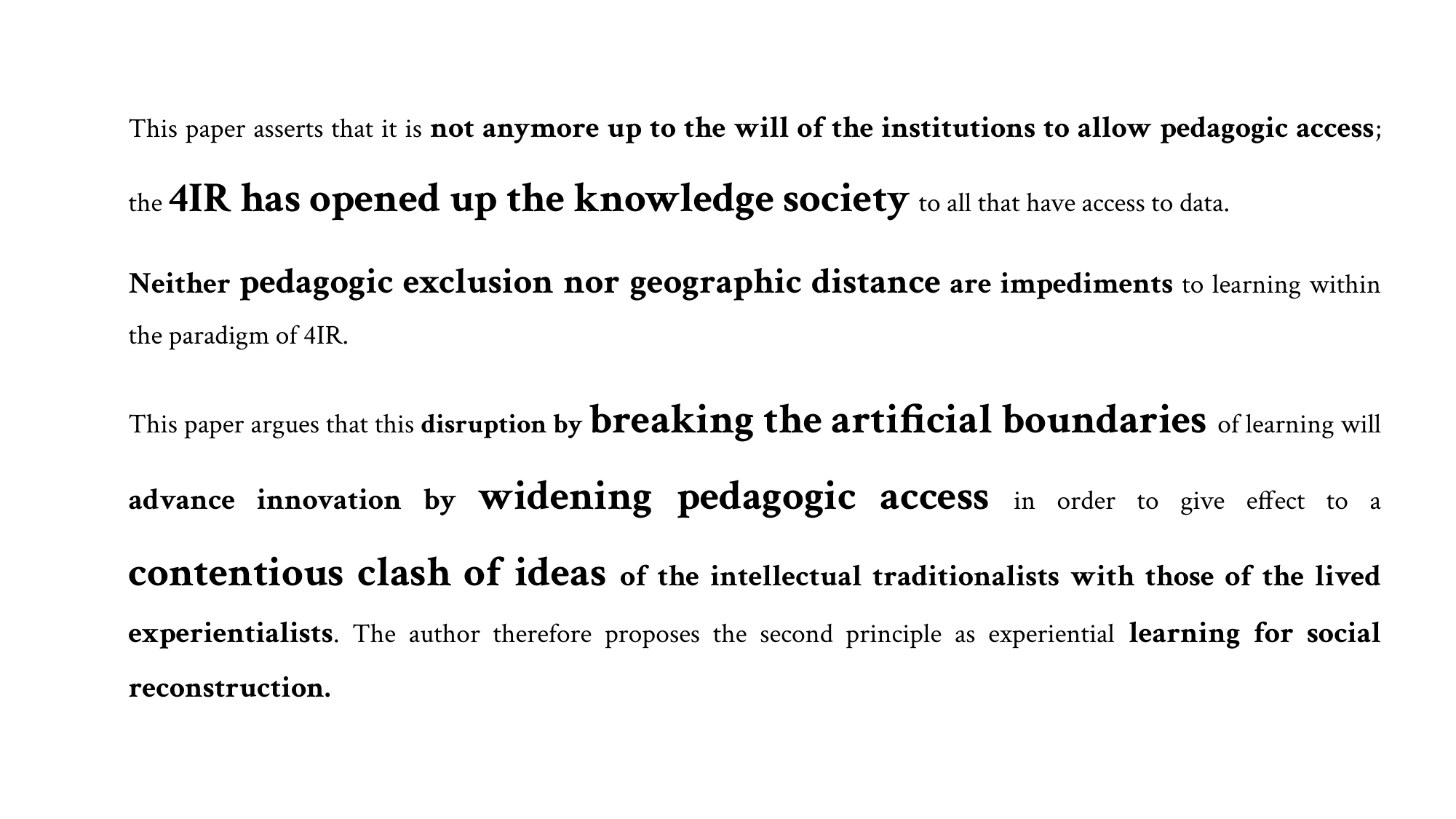

This paper asserts that it is not anymore up to the will of the institutions to allow pedagogic access; the 4IR has opened up the knowledge society to all that have access to data.
Neither pedagogic exclusion nor geographic distance are impediments to learning within the paradigm of 4IR.
This paper argues that this disruption by breaking the artificial boundaries of learning will advance innovation by widening pedagogic access in order to give effect to a contentious clash of ideas of the intellectual traditionalists with those of the lived experientialists. The author therefore proposes the second principle as experiential learning for social reconstruction.